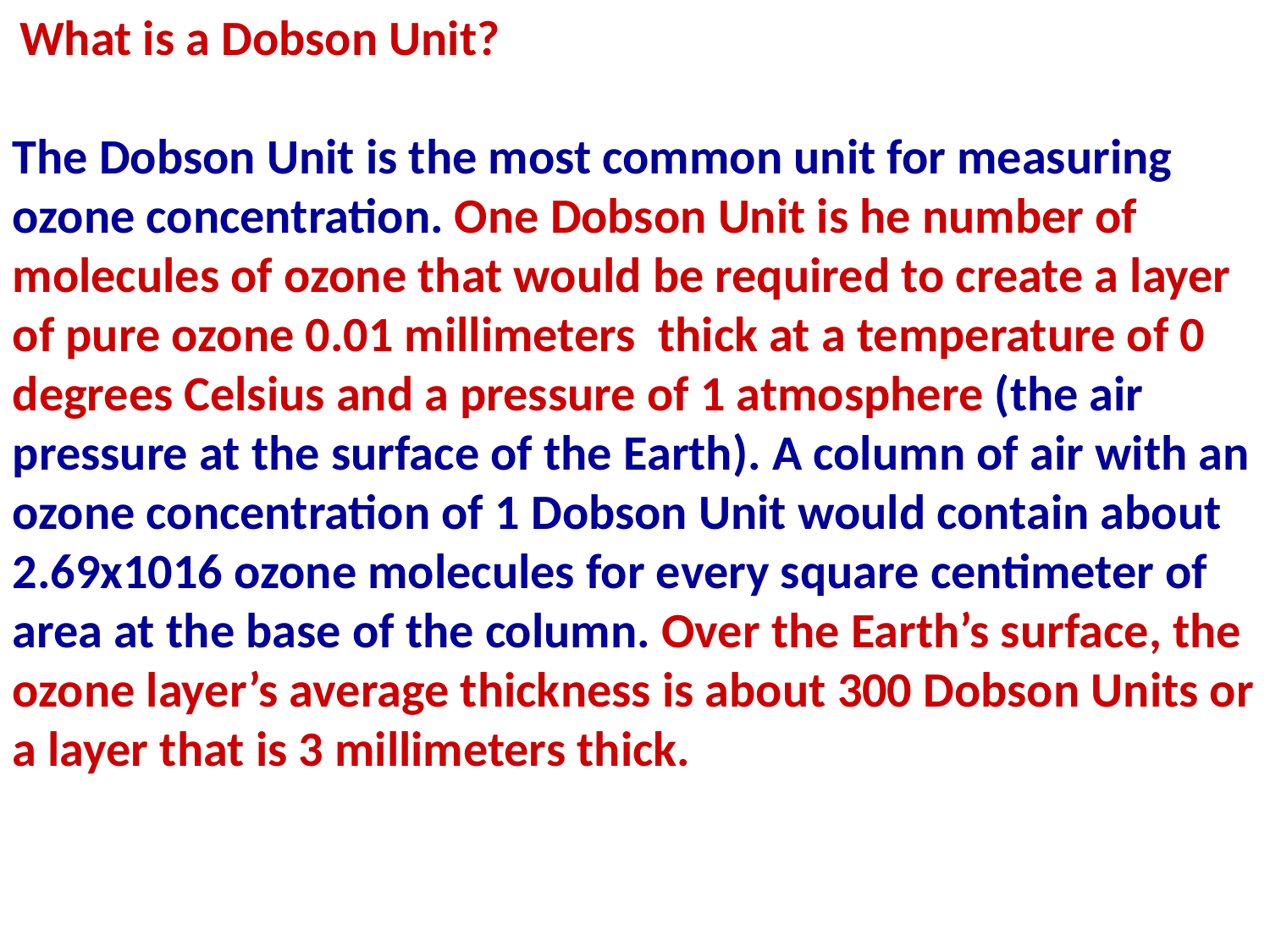

What is a Dobson Unit?

The Dobson Unit is the most common unit for measuring ozone concentration. One Dobson Unit is he number of molecules of ozone that would be required to create a layer of pure ozone 0.01 millimeters  thick at a temperature of 0 degrees Celsius and a pressure of 1 atmosphere (the air pressure at the surface of the Earth). A column of air with an ozone concentration of 1 Dobson Unit would contain about 2.69x1016 ozone molecules for every square centimeter of area at the base of the column. Over the Earth’s surface, the ozone layer’s average thickness is about 300 Dobson Units or a layer that is 3 millimeters thick.